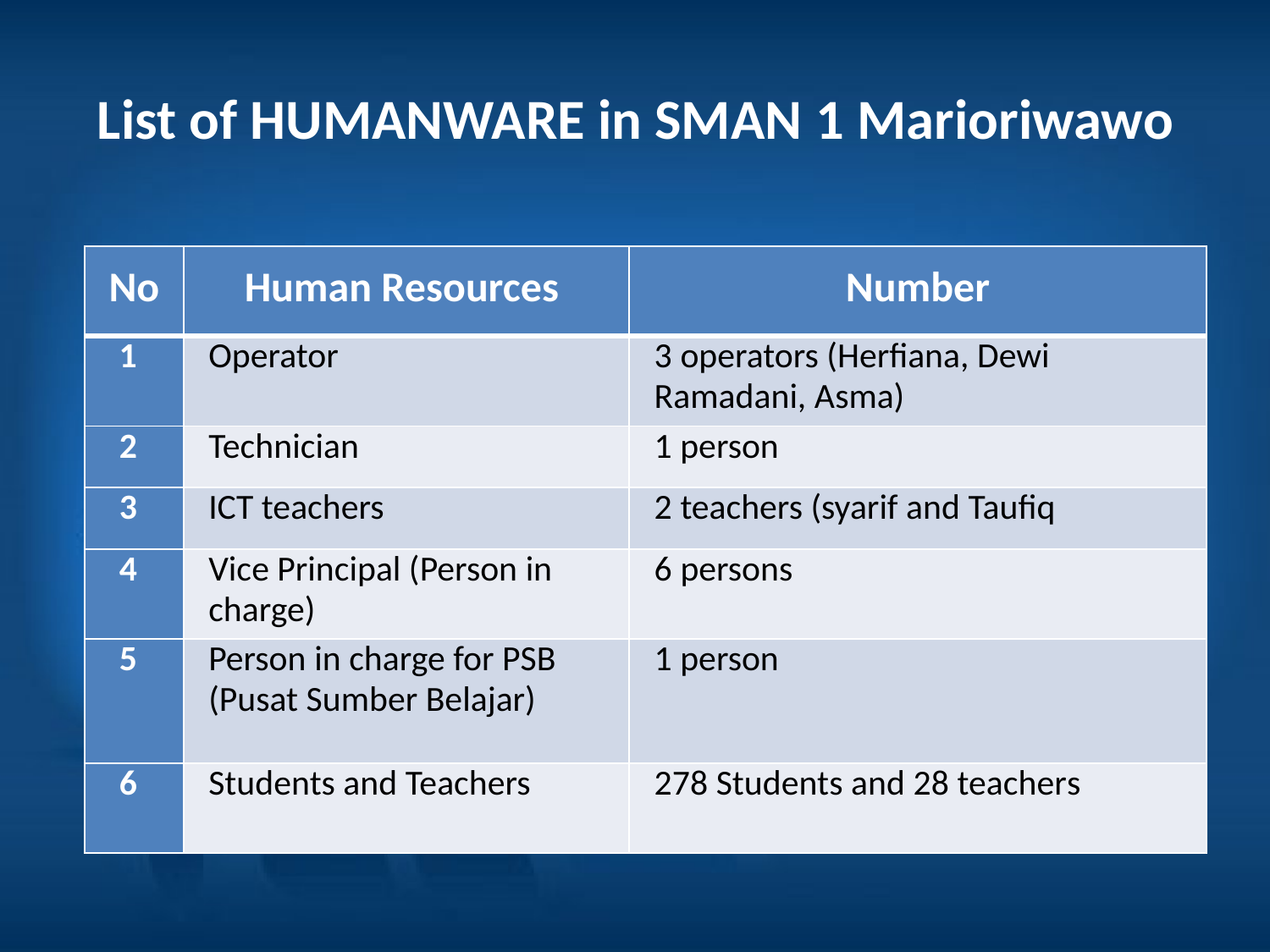

# List of HUMANWARE in SMAN 1 Marioriwawo
| No | Human Resources | Number |
| --- | --- | --- |
| 1 | Operator | 3 operators (Herfiana, Dewi Ramadani, Asma) |
| 2 | Technician | 1 person |
| 3 | ICT teachers | 2 teachers (syarif and Taufiq |
| 4 | Vice Principal (Person in charge) | 6 persons |
| 5 | Person in charge for PSB (Pusat Sumber Belajar) | 1 person |
| 6 | Students and Teachers | 278 Students and 28 teachers |